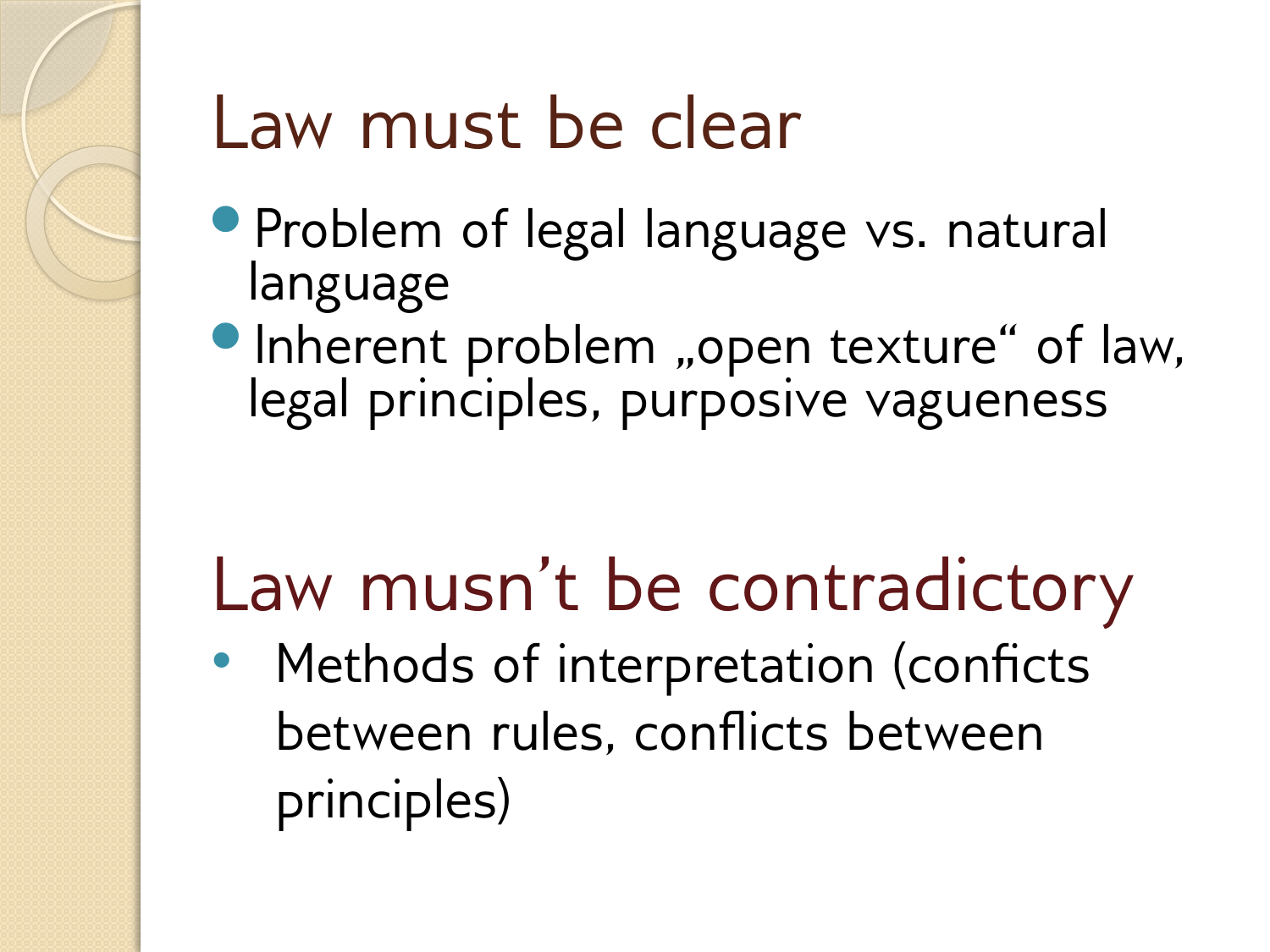

# Law must be clear
Problem of legal language vs. natural language
Inherent problem „open texture“ of law, legal principles, purposive vagueness

Law musn’t be contradictory
Methods of interpretation (conficts between rules, conflicts between principles)